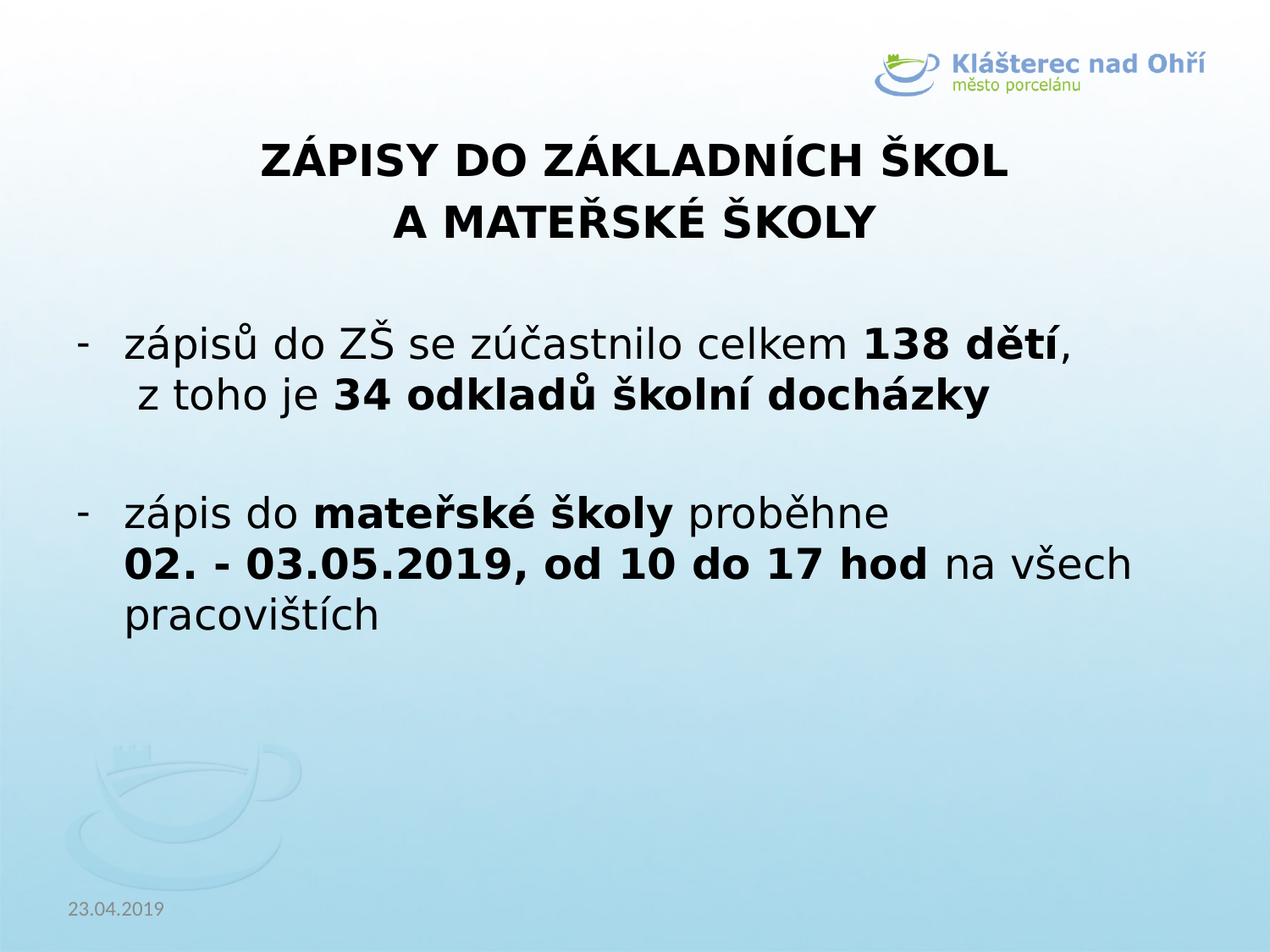

ZÁPISY DO ZÁKLADNÍCH ŠKOL
A MATEŘSKÉ ŠKOLY

zápisů do ZŠ se zúčastnilo celkem 138 dětí,          z toho je 34 odkladů školní docházky

zápis do mateřské školy proběhne                  02. - 03.05.2019, od 10 do 17 hod na všech pracovištích

23.04.2019